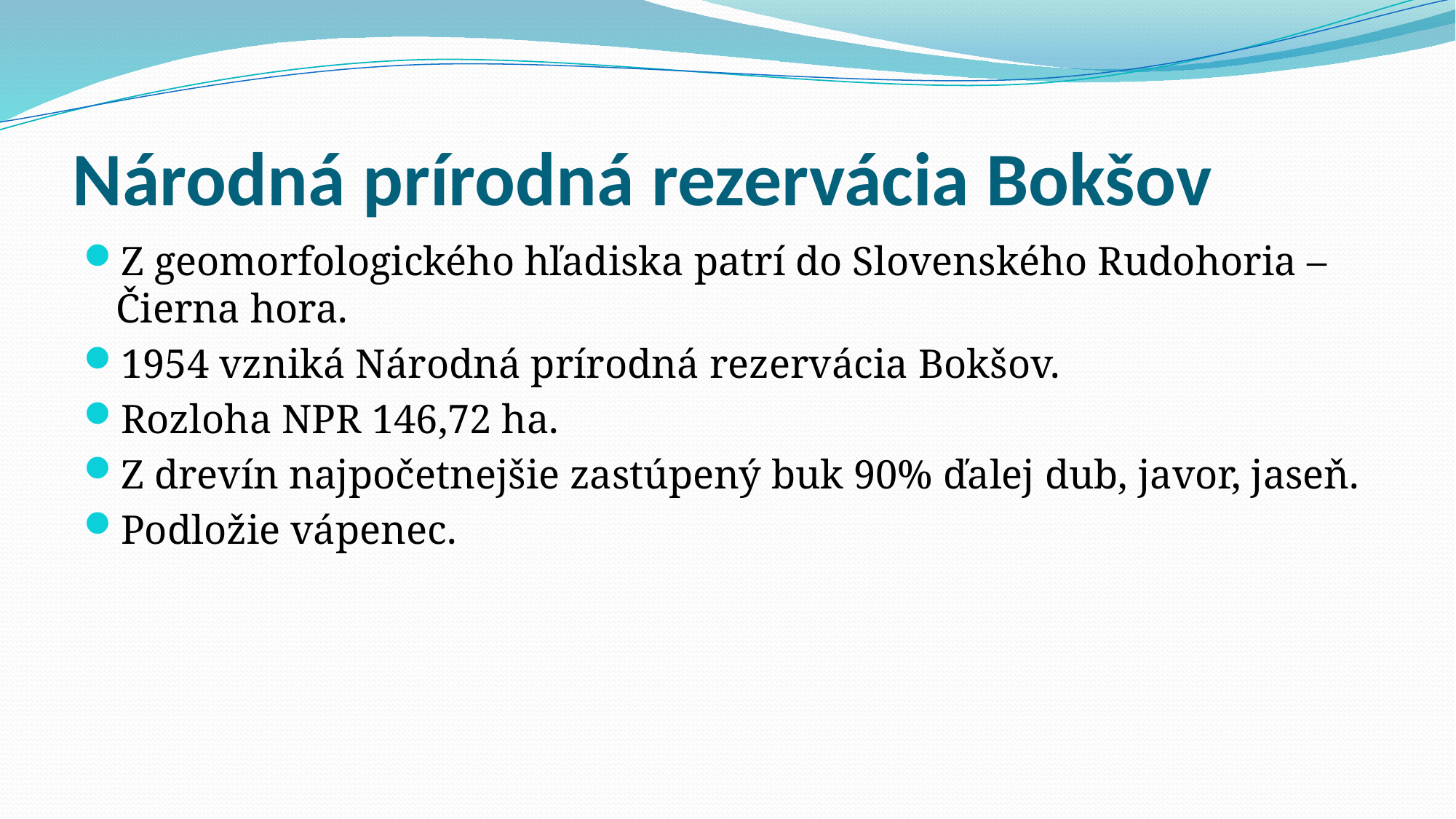

# Národná prírodná rezervácia Bokšov
Z geomorfologického hľadiska patrí do Slovenského Rudohoria – Čierna hora.
1954 vzniká Národná prírodná rezervácia Bokšov.
Rozloha NPR 146,72 ha.
Z drevín najpočetnejšie zastúpený buk 90% ďalej dub, javor, jaseň.
Podložie vápenec.